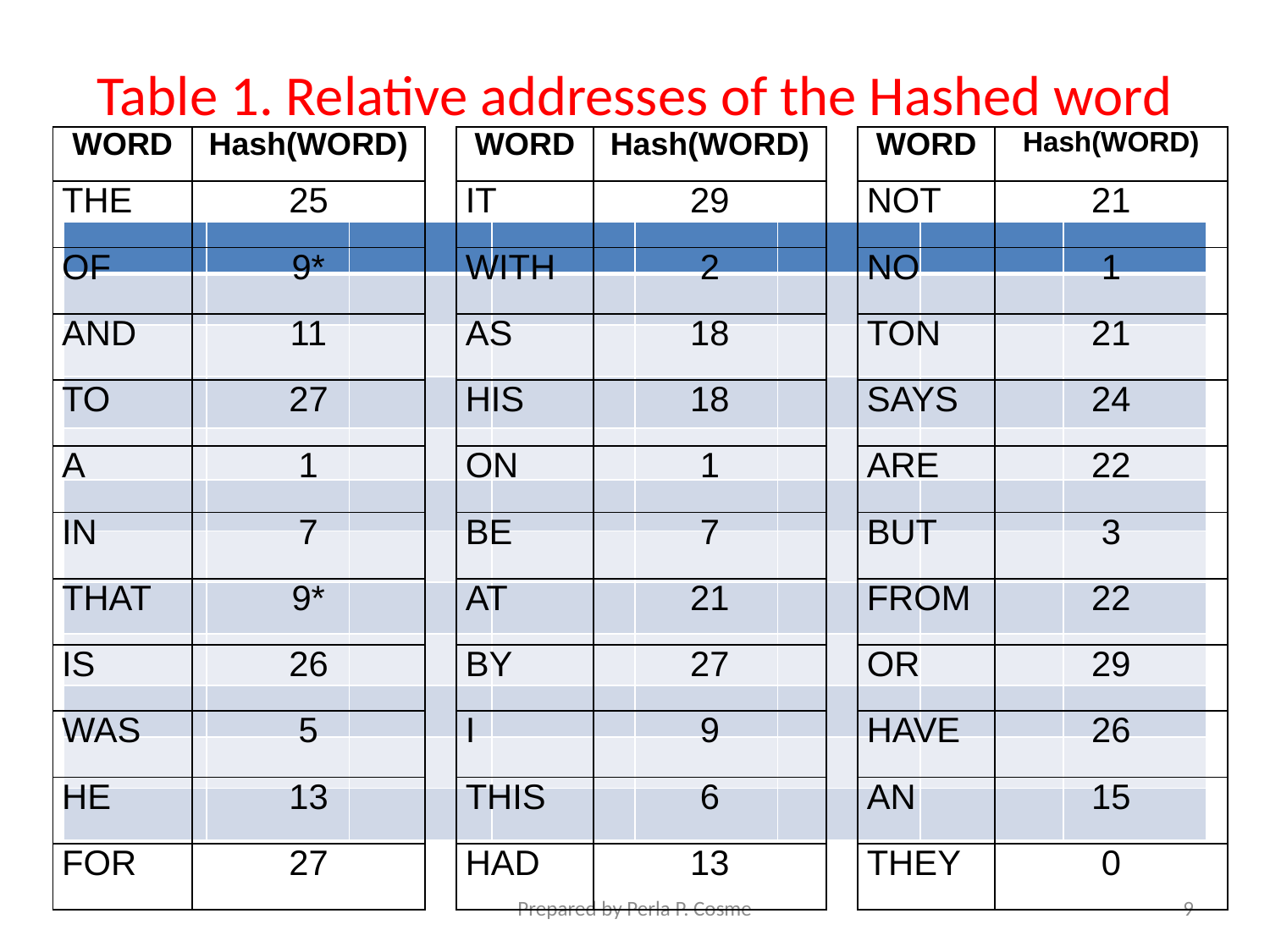

# Table 1. Relative addresses of the Hashed word
| WORD | Hash(WORD) |  | WORD | Hash(WORD) |  | WORD | Hash(WORD) |
| --- | --- | --- | --- | --- | --- | --- | --- |
| THE | 25 |  | IT | 29 |  | NOT | 21 |
| OF | 9\* |  | WITH | 2 |  | NO | 1 |
| AND | 11 |  | AS | 18 |  | TON | 21 |
| TO | 27 |  | HIS | 18 |  | SAYS | 24 |
| A | 1 |  | ON | 1 |  | ARE | 22 |
| IN | 7 |  | BE | 7 |  | BUT | 3 |
| THAT | 9\* |  | AT | 21 |  | FROM | 22 |
| IS | 26 |  | BY | 27 |  | OR | 29 |
| WAS | 5 |  | I | 9 |  | HAVE | 26 |
| HE | 13 |  | THIS | 6 |  | AN | 15 |
| FOR | 27 |  | HAD | 13 |  | THEY | 0 |
|  |  |  |  |  |  |  |  |
| --- | --- | --- | --- | --- | --- | --- | --- |
|  |  |  |  |  |  |  |  |
|  |  |  |  |  |  |  |  |
|  |  |  |  |  |  |  |  |
|  |  |  |  |  |  |  |  |
|  |  |  |  |  |  |  |  |
|  |  |  |  |  |  |  |  |
|  |  |  |  |  |  |  |  |
|  |  |  |  |  |  |  |  |
|  |  |  |  |  |  |  |  |
|  |  |  |  |  |  |  |  |
|  |  |  |  |  |  |  |  |
Prepared by Perla P. Cosme
9